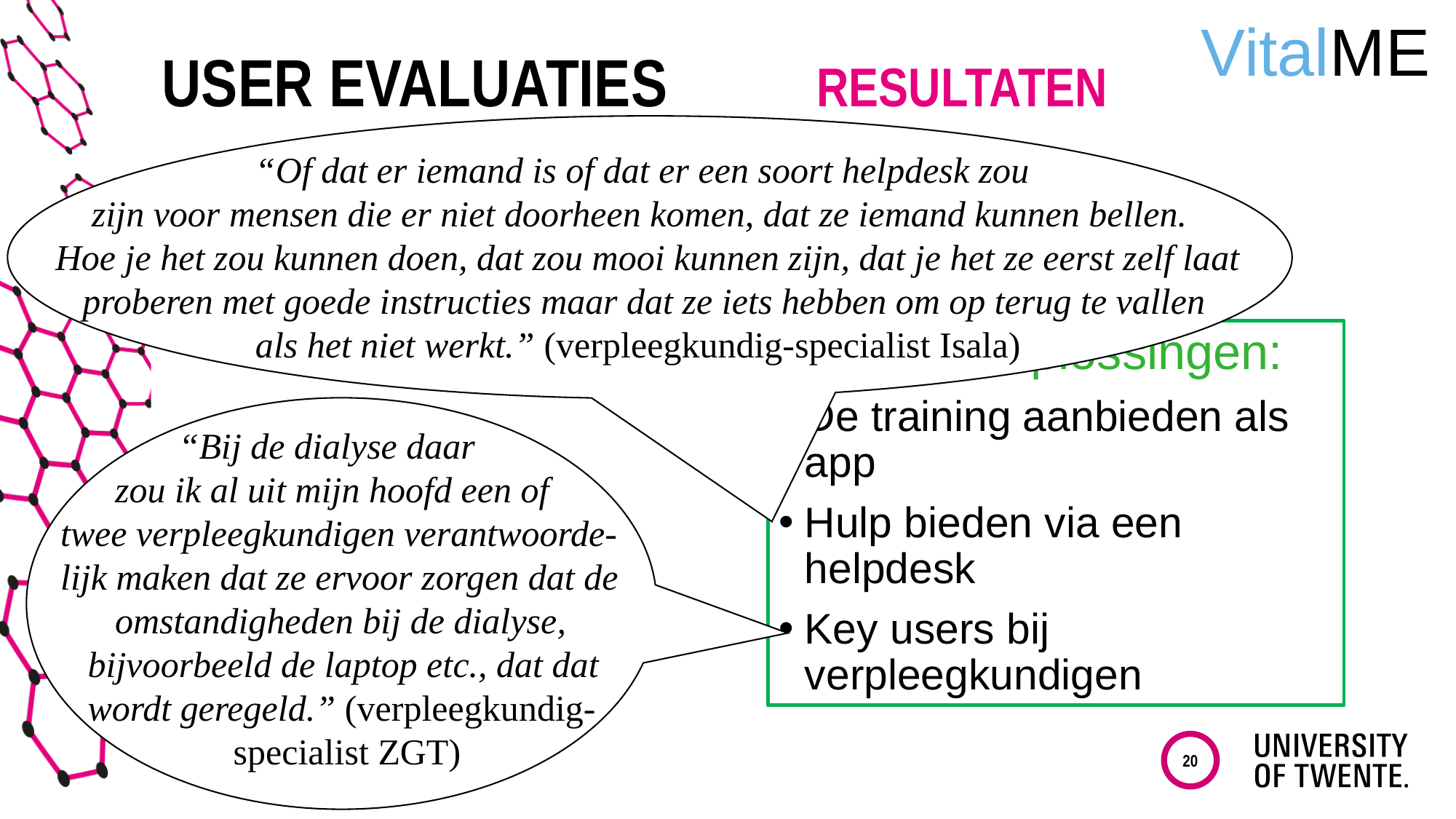

VitalME
# User Evaluaties		Resultaten

	              “Of dat er iemand is of dat er een soort helpdesk zou
        zijn voor mensen die er niet doorheen komen, dat ze iemand kunnen bellen.
    Hoe je het zou kunnen doen, dat zou mooi kunnen zijn, dat je het ze eerst zelf laat
       proberen met goede instructies maar dat ze iets hebben om op terug te vallen
		  als het niet werkt.” (verpleegkundig-specialist Isala)

Mogelijke oplossingen:
De training aanbieden als app
Hulp bieden via een helpdesk
Key users bij verpleegkundigen

             “Bij de dialyse daar
      zou ik al uit mijn hoofd een of  twee verpleegkundigen verantwoorde-lijk maken dat ze ervoor zorgen dat de
      omstandigheden bij de dialyse,
   bijvoorbeeld de laptop etc., dat dat
   wordt geregeld.” (verpleegkundig-
 	       specialist ZGT)
20